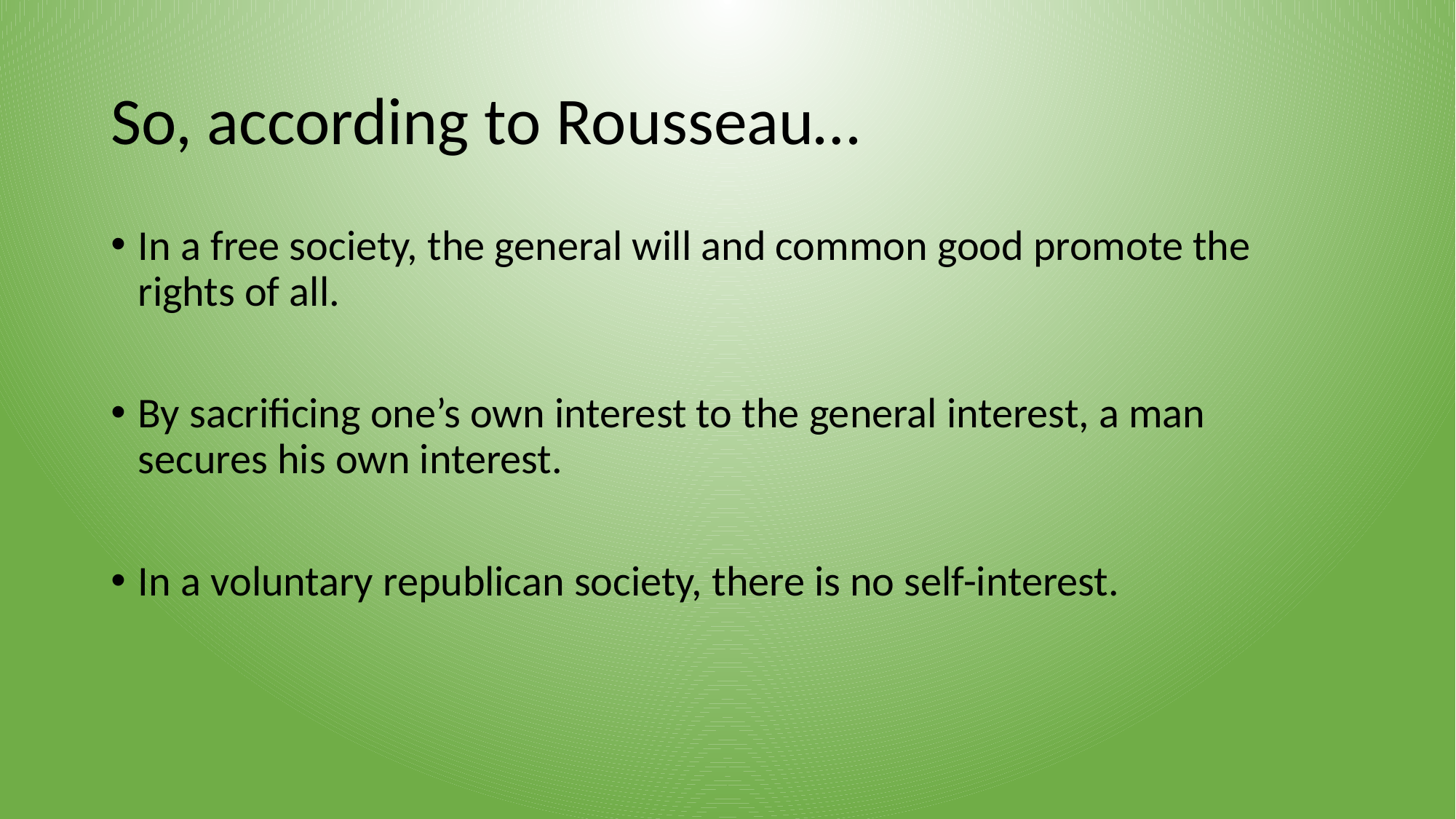

# So, according to Rousseau…
In a free society, the general will and common good promote the rights of all.

By sacrificing one’s own interest to the general interest, a man secures his own interest.

In a voluntary republican society, there is no self-interest.